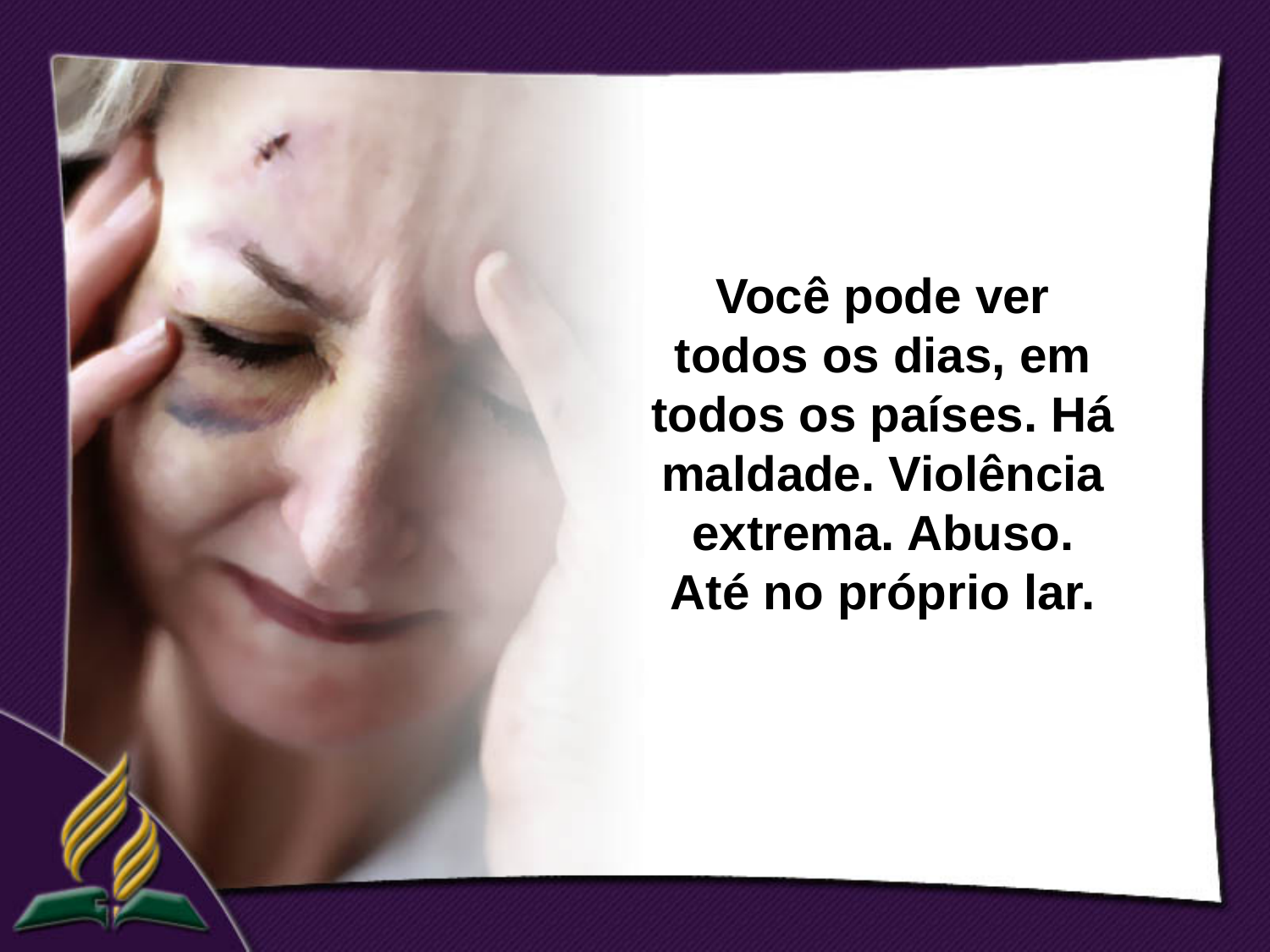

Você pode ver todos os dias, em todos os países. Há maldade. Violência extrema. Abuso. Até no próprio lar.